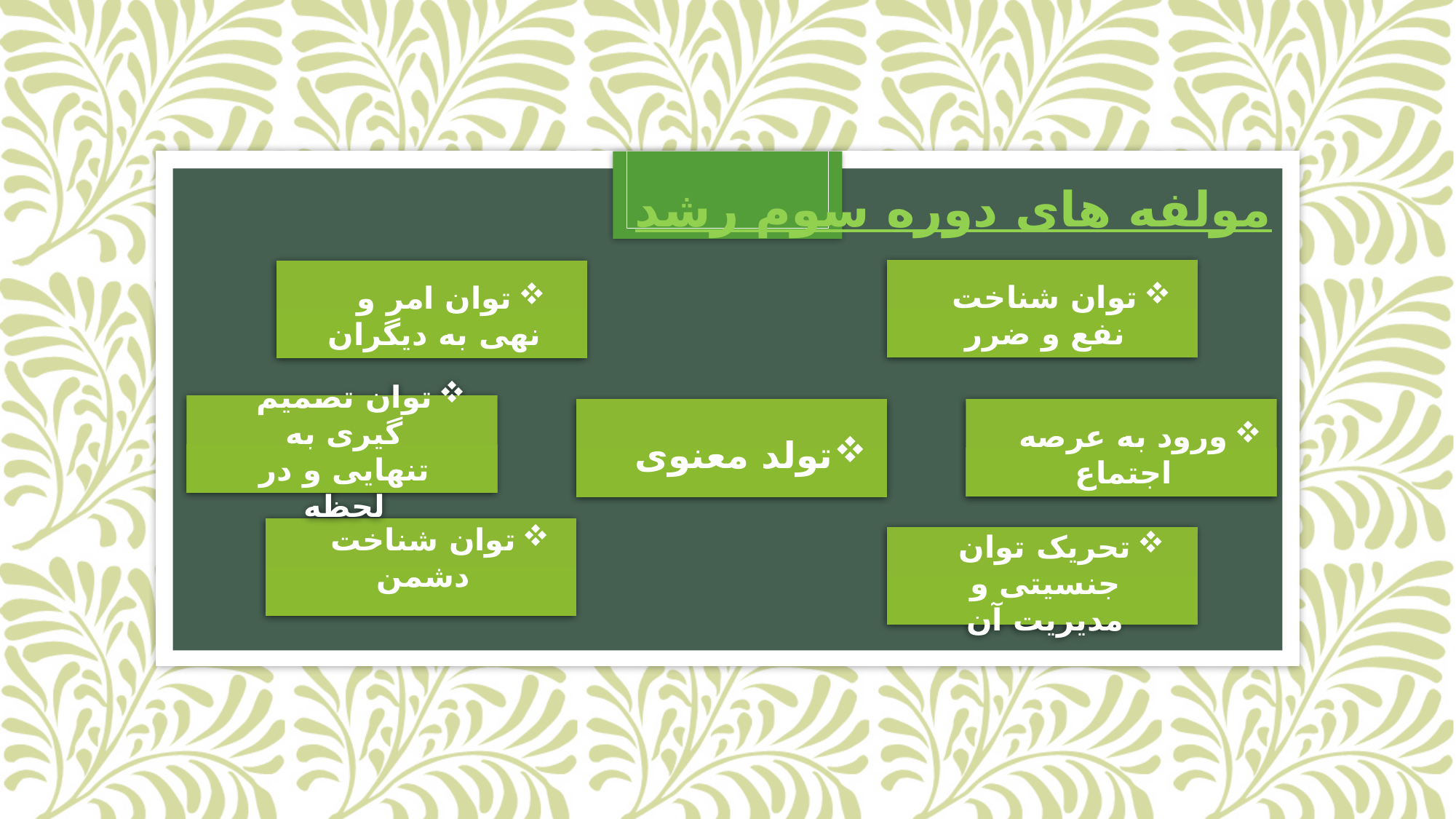

مولفه های دوره سوم رشد
#
توان شناخت نفع و ضرر
توان امر و نهی به دیگران

توان تصمیم گیری به تنهایی و در لحظه
ورود به عرصه اجتماع
تولد معنوی
توان شناخت دشمن

تحریک توان جنسیتی و مدیریت آن